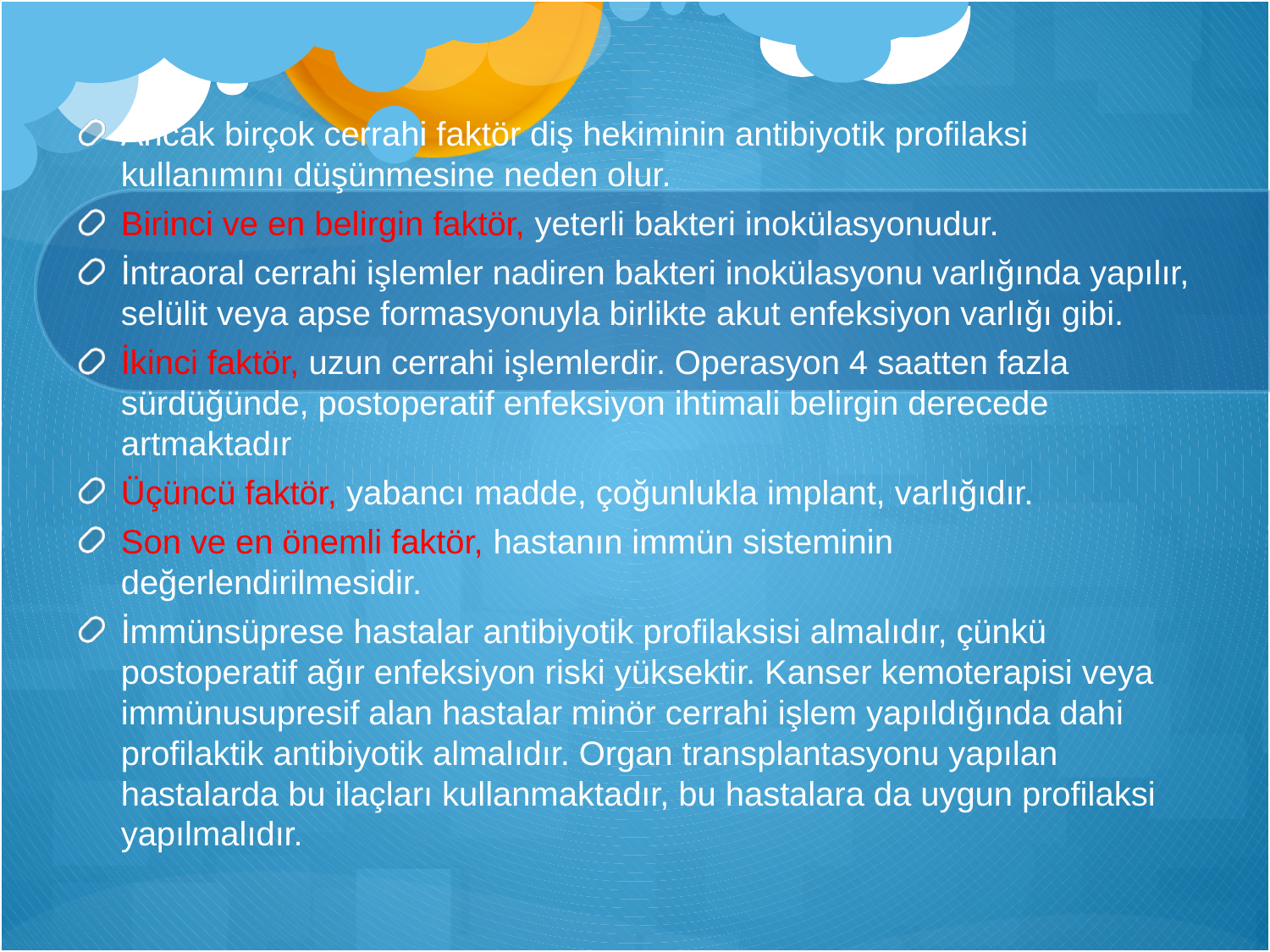

Ancak birçok cerrahi faktör diş hekiminin antibiyotik profilaksi kullanımını düşünmesine neden olur.
Birinci ve en belirgin faktör, yeterli bakteri inokülasyonudur.
İntraoral cerrahi işlemler nadiren bakteri inokülasyonu varlığında yapılır, selülit veya apse formasyonuyla birlikte akut enfeksiyon varlığı gibi.
İkinci faktör, uzun cerrahi işlemlerdir. Operasyon 4 saatten fazla sürdüğünde, postoperatif enfeksiyon ihtimali belirgin derecede artmaktadır
Üçüncü faktör, yabancı madde, çoğunlukla implant, varlığıdır.
Son ve en önemli faktör, hastanın immün sisteminin değerlendirilmesidir.
İmmünsüprese hastalar antibiyotik profilaksisi almalıdır, çünkü postoperatif ağır enfeksiyon riski yüksektir. Kanser kemoterapisi veya immünusupresif alan hastalar minör cerrahi işlem yapıldığında dahi profilaktik antibiyotik almalıdır. Organ transplantasyonu yapılan hastalarda bu ilaçları kullanmaktadır, bu hastalara da uygun profilaksi yapılmalıdır.